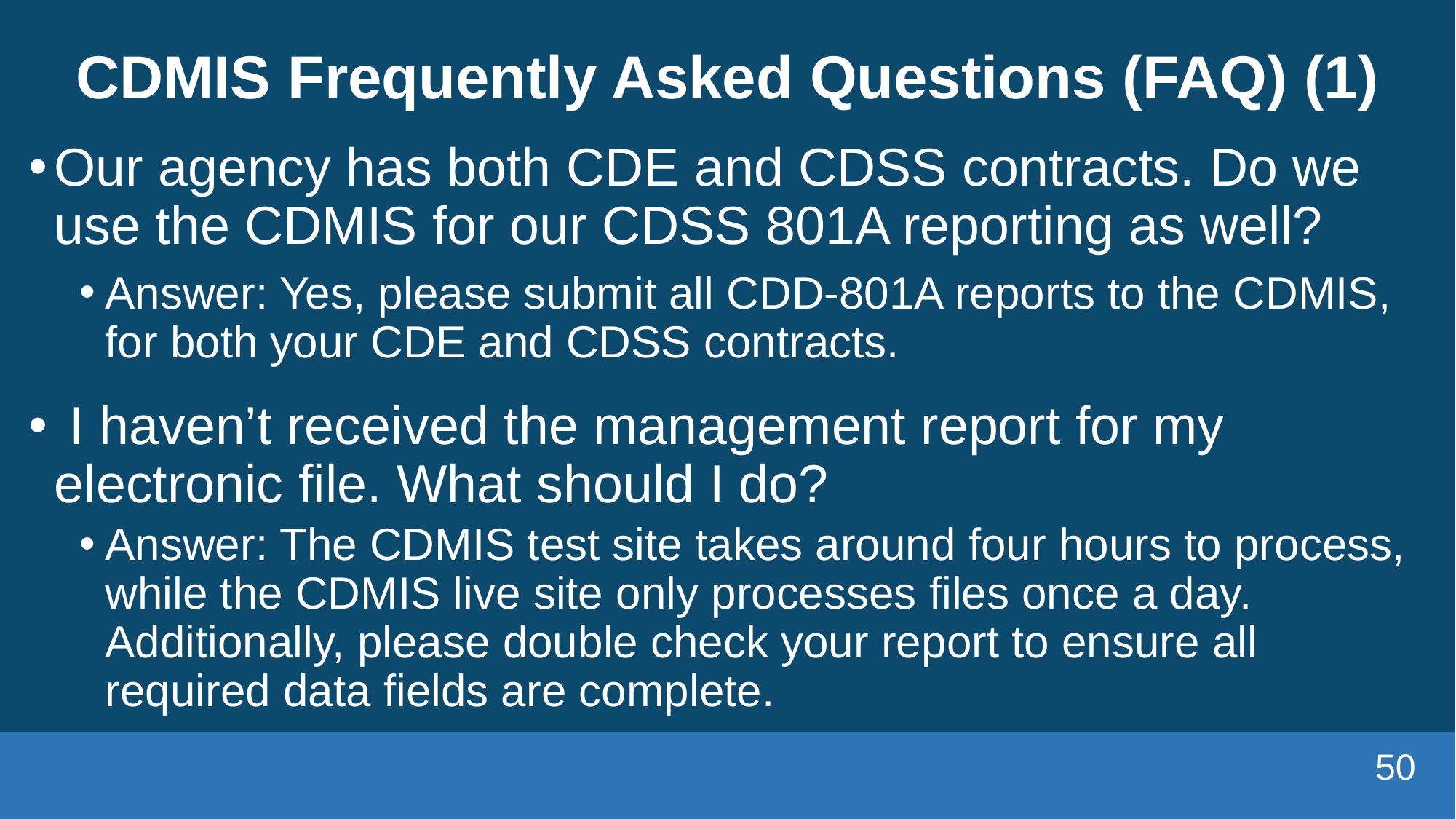

# CDMIS Frequently Asked Questions (FAQ) (1)
Our agency has both CDE and CDSS contracts. Do we use the CDMIS for our CDSS 801A reporting as well?
Answer: Yes, please submit all CDD-801A reports to the CDMIS, for both your CDE and CDSS contracts.
 I haven’t received the management report for my electronic file. What should I do?
Answer: The CDMIS test site takes around four hours to process, while the CDMIS live site only processes files once a day. Additionally, please double check your report to ensure all required data fields are complete.
50